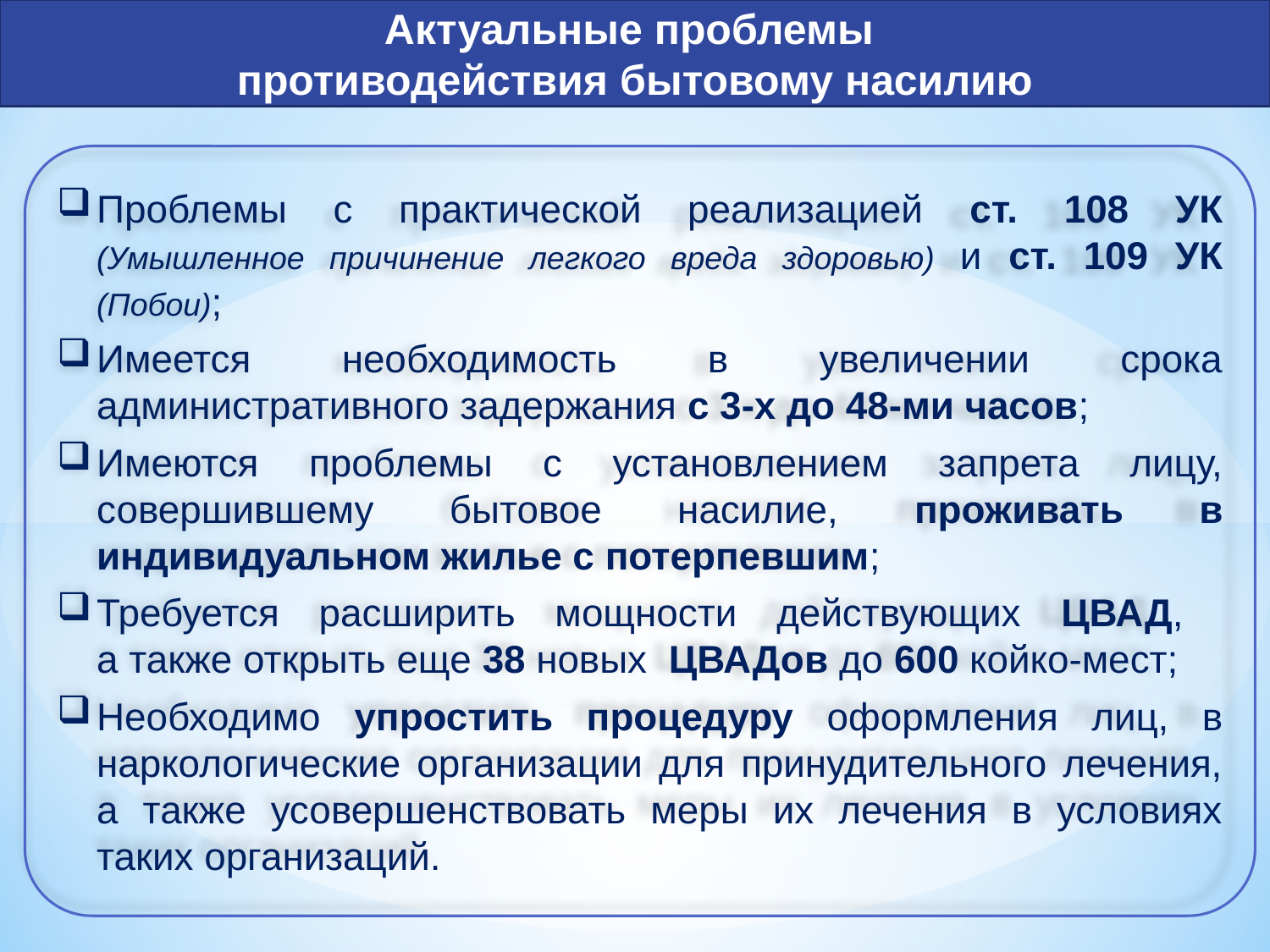

Актуальные проблемы
противодействия бытовому насилию
Проблемы с практической реализацией ст. 108 УК (Умышленное причинение легкого вреда здоровью) и ст. 109 УК (Побои);
Имеется необходимость в увеличении срока административного задержания с 3-х до 48-ми часов;
Имеются проблемы с установлением запрета лицу, совершившему бытовое насилие, проживать в индивидуальном жилье с потерпевшим;
Требуется расширить мощности действующих ЦВАД,
а также открыть еще 38 новых  ЦВАДов до 600 койко-мест;
Необходимо упростить процедуру оформления лиц, в наркологические организации для принудительного лечения, а также усовершенствовать меры их лечения в условиях таких организаций.